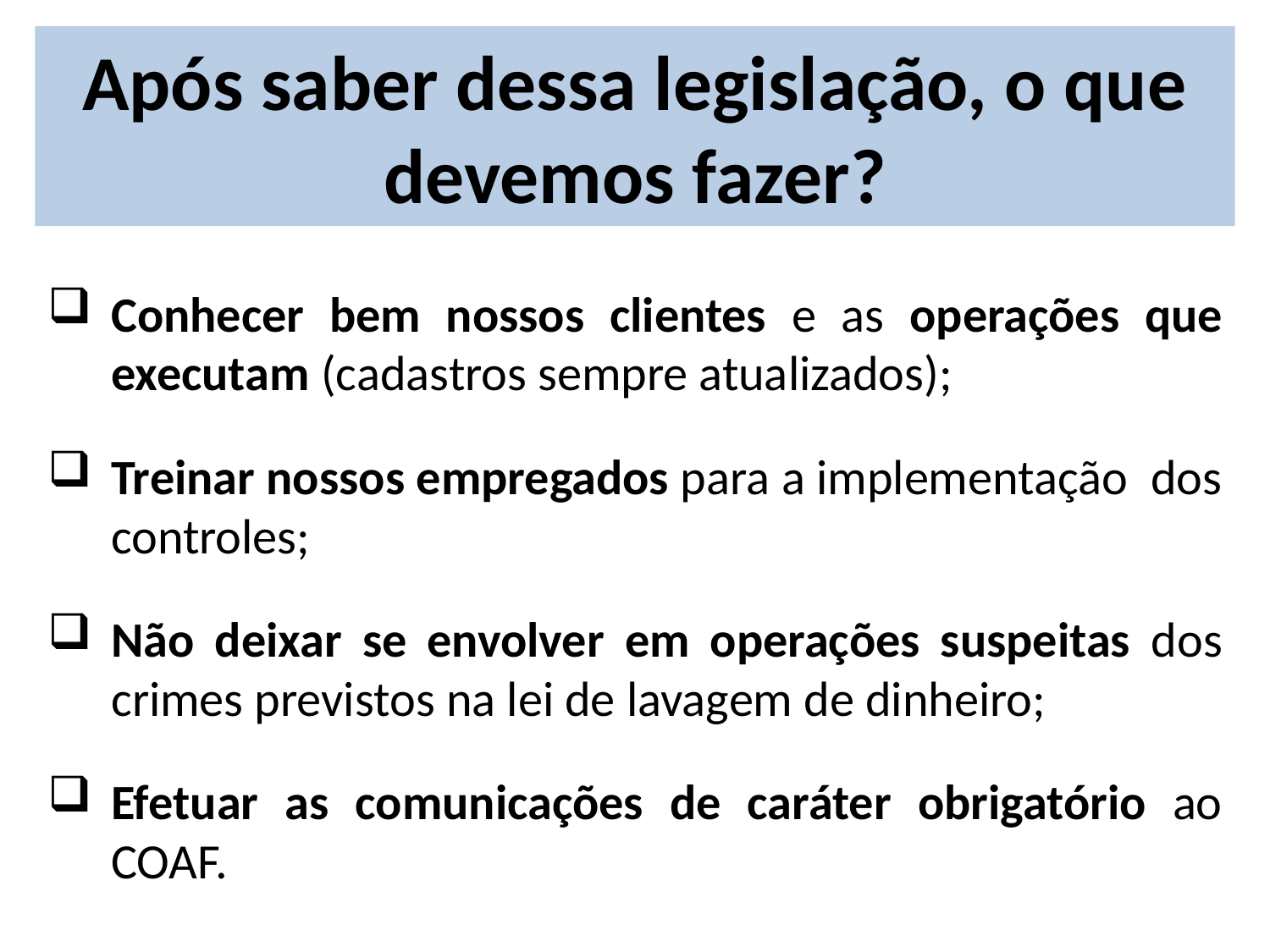

# Após saber dessa legislação, o que devemos fazer?
Conhecer bem nossos clientes e as operações que executam (cadastros sempre atualizados);

Treinar nossos empregados para a implementação  dos controles;

Não deixar se envolver em operações suspeitas dos crimes previstos na lei de lavagem de dinheiro;

Efetuar as comunicações de caráter obrigatório ao COAF.